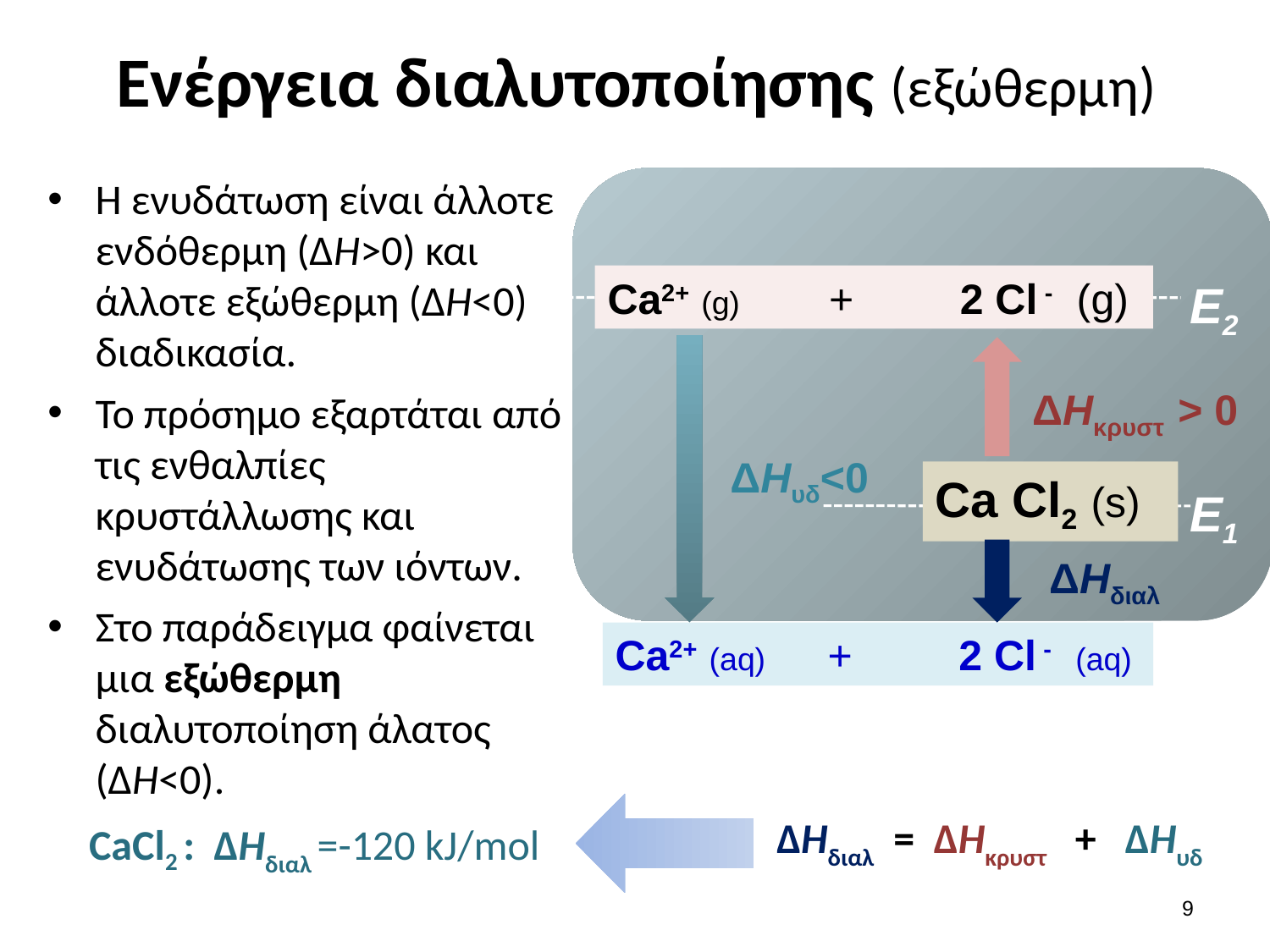

# Ενέργεια διαλυτοποίησης (εξώθερμη)
Η ενυδάτωση είναι άλλοτε ενδόθερμη (ΔΗ>0) και άλλοτε εξώθερμη (ΔΗ<0) διαδικασία.
Το πρόσημο εξαρτάται από τις ενθαλπίες κρυστάλλωσης και ενυδάτωσης των ιόντων.
Στο παράδειγμα φαίνεται μια εξώθερμη διαλυτοποίηση άλατος (ΔΗ<0).

Ca2+ (g)          +         2 Cl -  (g)
Ε2

ΔΗκρυστ  > 0
ΔΗυδ<0
Ca Cl2 (s)
Ε1

ΔΗδιαλ
Ε3
Ca2+ (aq)       +         2 Cl -  (aq)

ΔHδιαλ  =  ΔHκρυστ   +   ΔHυδ
CaCl2 :  ΔHδιαλ =-120 kJ/mol
9